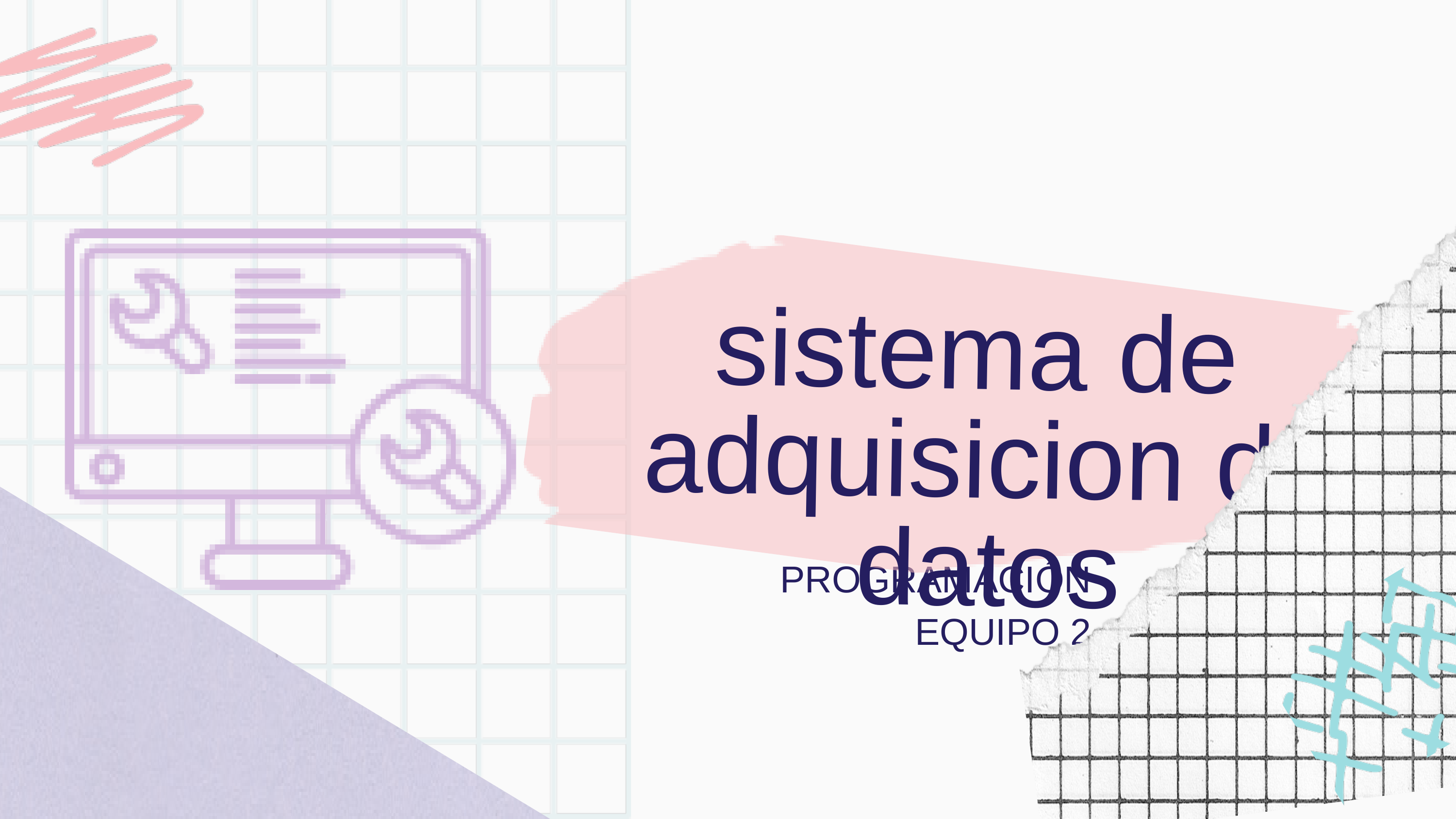

sistema de
adquisicion de datos
PROGRAMACIÓN EQUIPO 2